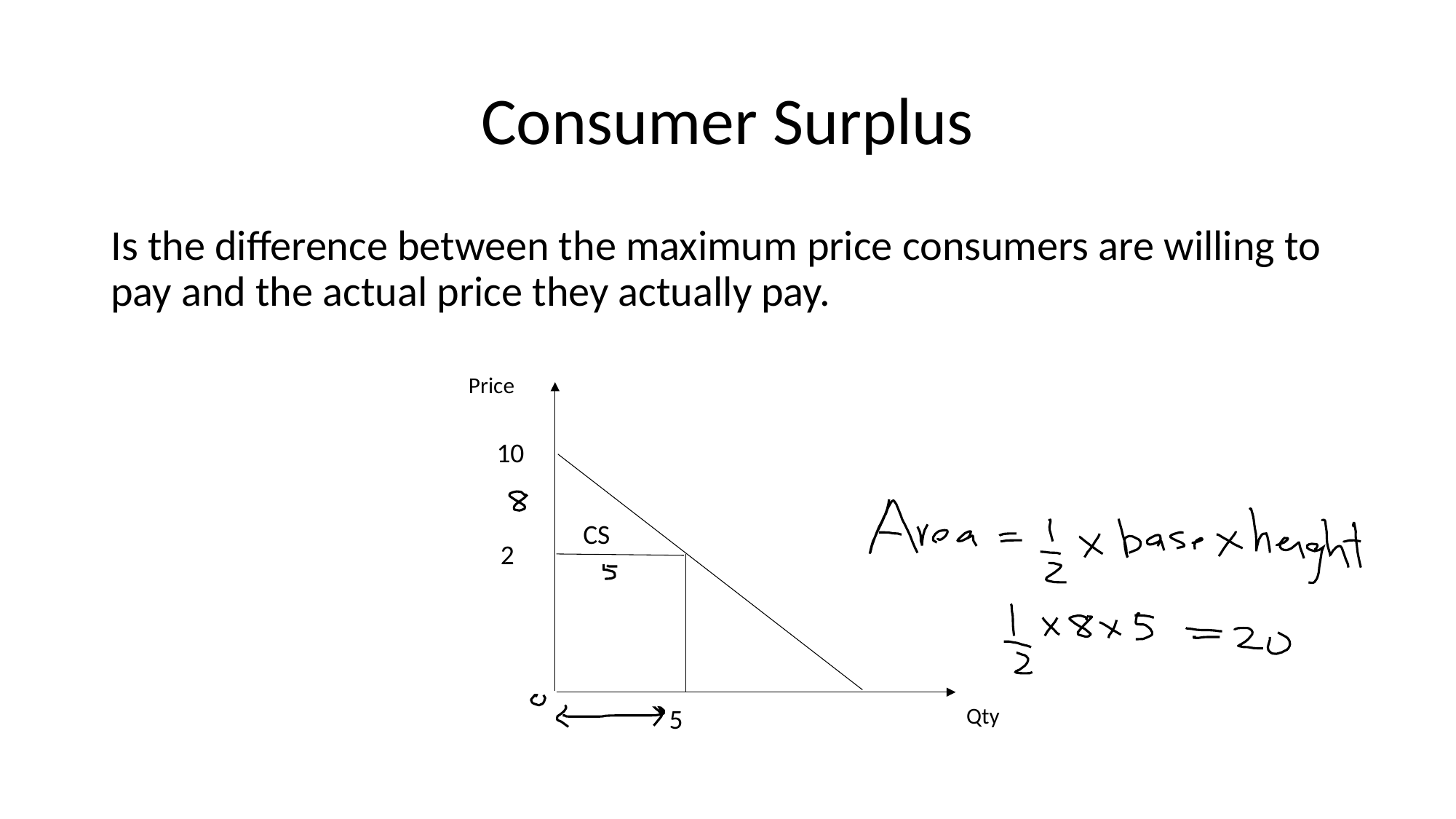

# Consumer Surplus
Is the difference between the maximum price consumers are willing to pay and the actual price they actually pay.
Price
10

CS
2

Qty
5